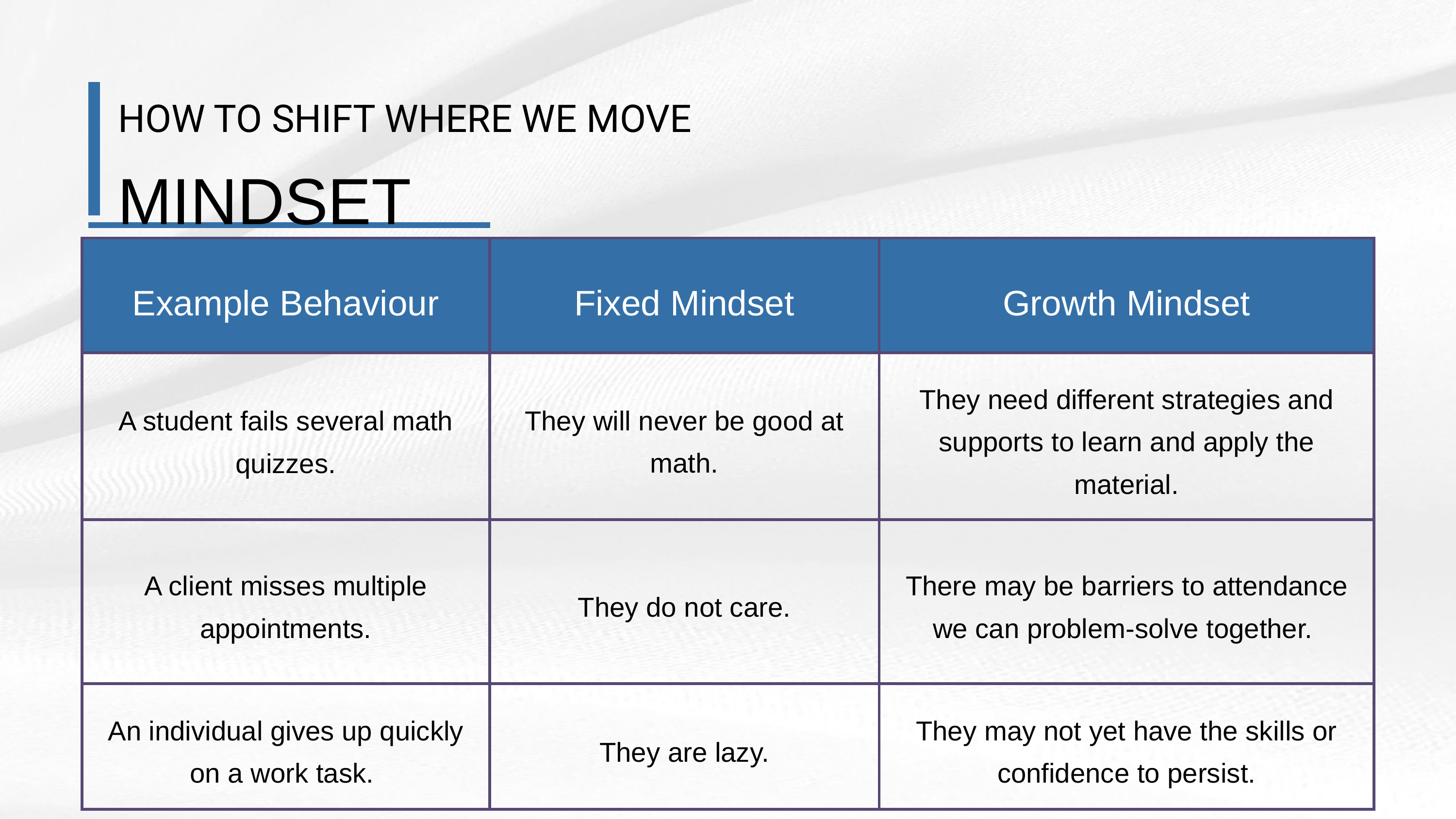

HOW TO SHIFT WHERE WE MOVE
MINDSET
| Example Behaviour | Fixed Mindset | Growth Mindset |
| --- | --- | --- |
| A student fails several math quizzes. | They will never be good at math. | They need different strategies and supports to learn and apply the material. |
| A client misses multiple appointments. | They do not care. | There may be barriers to attendance we can problem-solve together. |
| An individual gives up quickly on a work task. | They are lazy. | They may not yet have the skills or confidence to persist. |